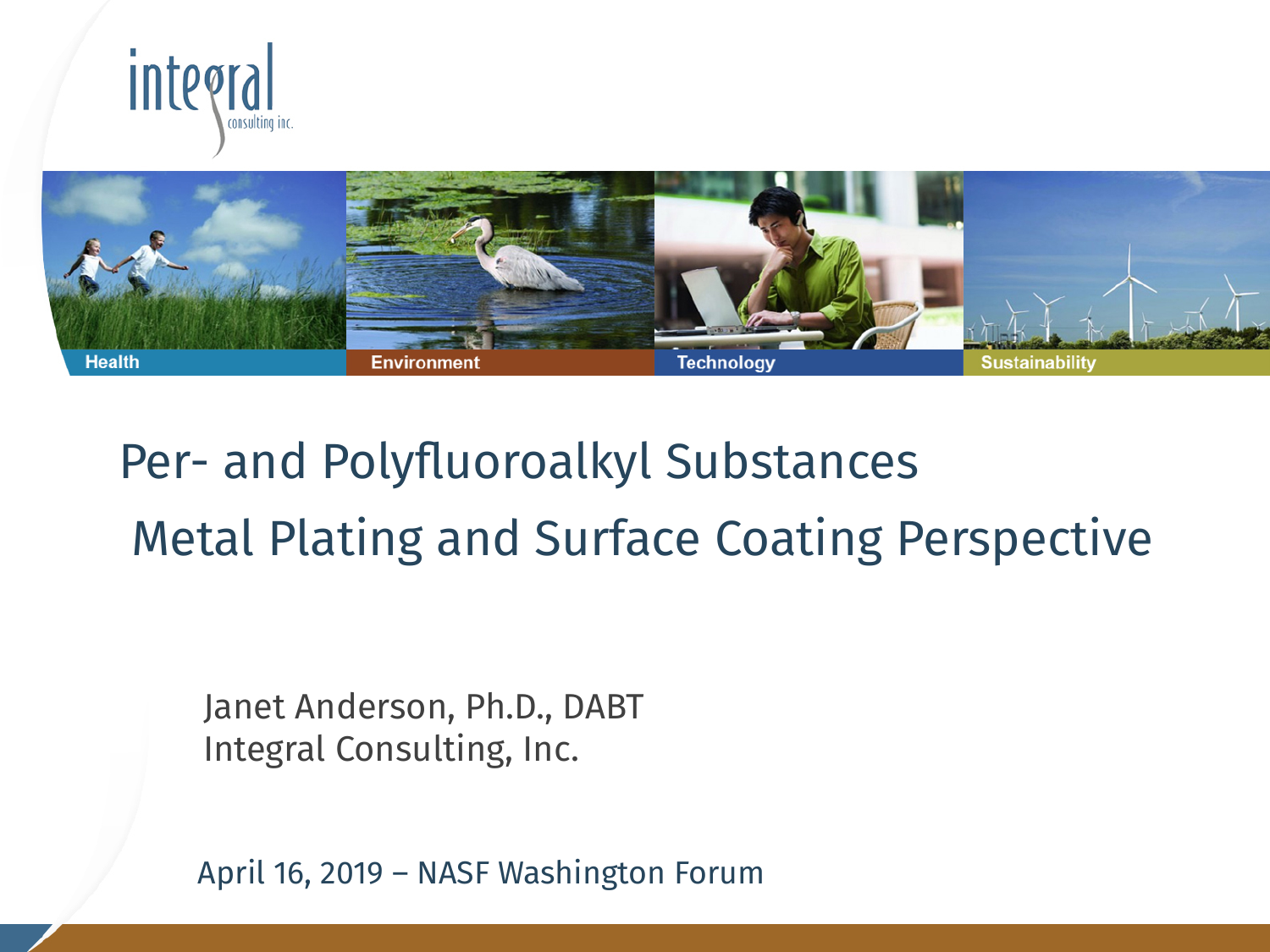

Per- and Polyfluoroalkyl Substances
 Metal Plating and Surface Coating Perspective
Janet Anderson, Ph.D., DABT
Integral Consulting, Inc.
April 16, 2019 – NASF Washington Forum